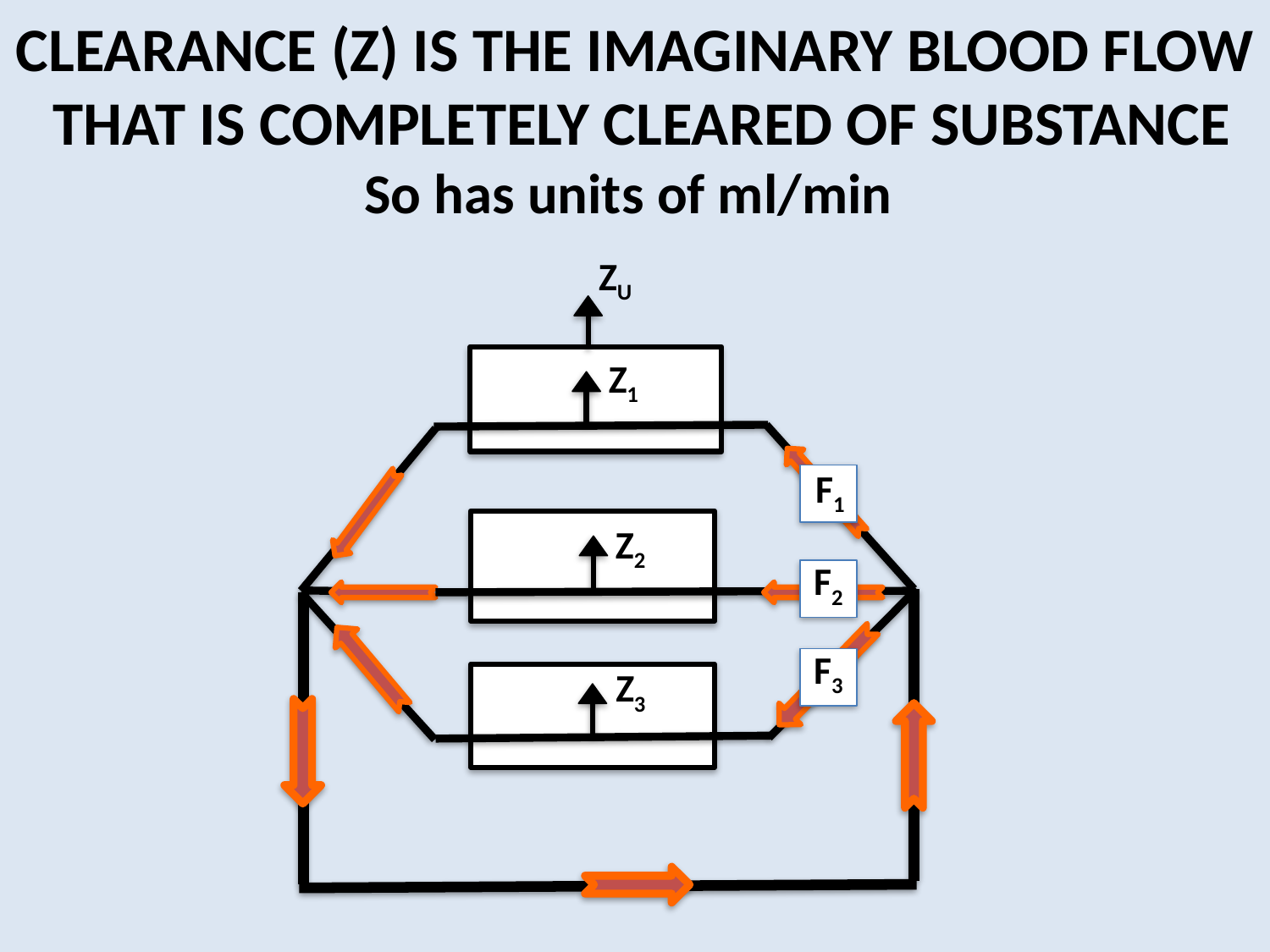

# CLEARANCE (Z) IS THE IMAGINARY BLOOD FLOW  THAT IS COMPLETELY CLEARED OF SUBSTANCE So has units of ml/min
ZU

Z1

F1

Z2

F2

F3

Z3